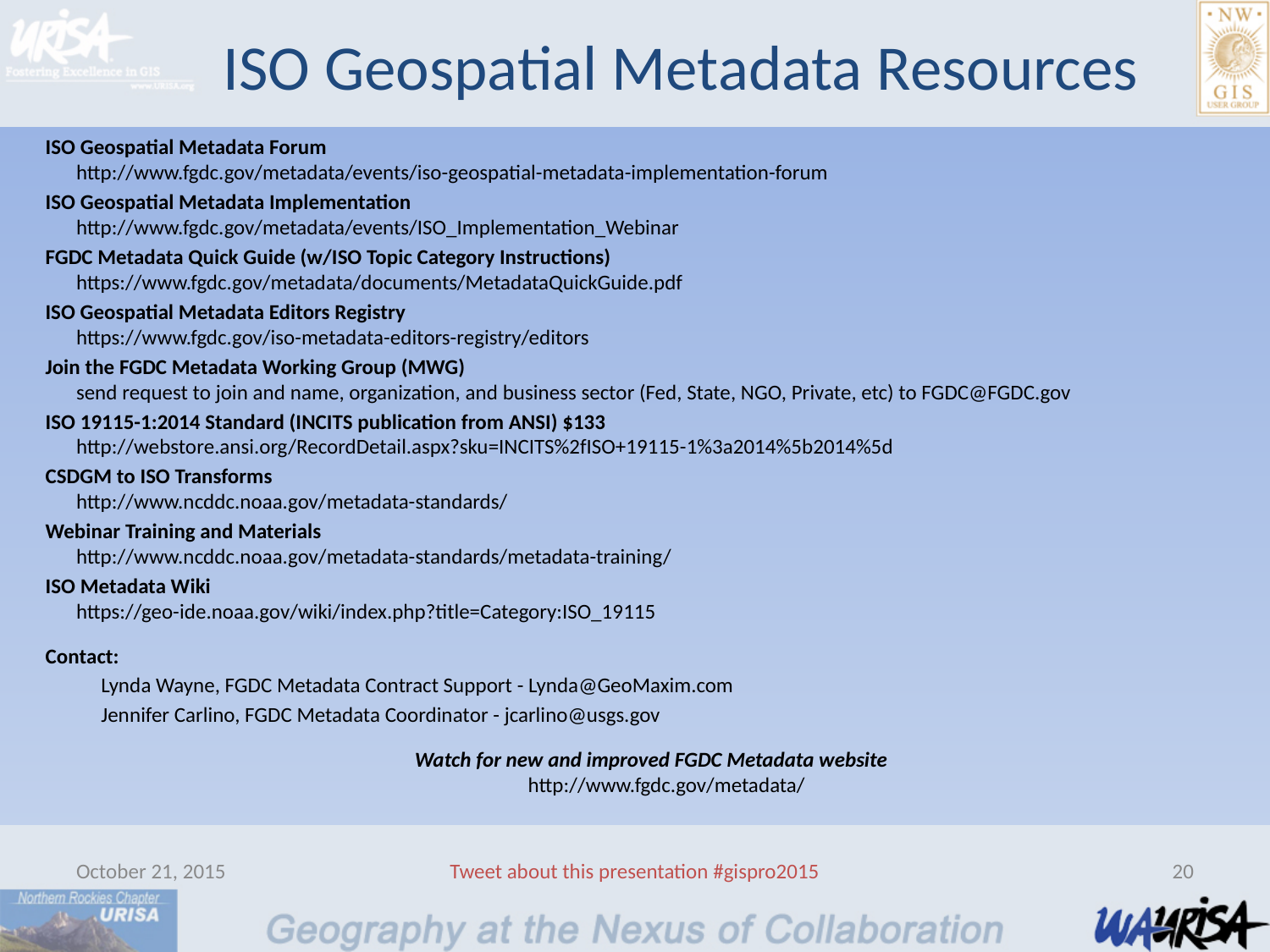

# ISO Geospatial Metadata Resources
ISO Geospatial Metadata Forum
http://www.fgdc.gov/metadata/events/iso-geospatial-metadata-implementation-forum
ISO Geospatial Metadata Implementation
http://www.fgdc.gov/metadata/events/ISO_Implementation_Webinar
FGDC Metadata Quick Guide (w/ISO Topic Category Instructions)
https://www.fgdc.gov/metadata/documents/MetadataQuickGuide.pdf
ISO Geospatial Metadata Editors Registry
https://www.fgdc.gov/iso-metadata-editors-registry/editors
Join the FGDC Metadata Working Group (MWG)
send request to join and name, organization, and business sector (Fed, State, NGO, Private, etc) to FGDC@FGDC.gov
ISO 19115-1:2014 Standard (INCITS publication from ANSI) $133
http://webstore.ansi.org/RecordDetail.aspx?sku=INCITS%2fISO+19115-1%3a2014%5b2014%5d
CSDGM to ISO Transforms
http://www.ncddc.noaa.gov/metadata-standards/
Webinar Training and Materials
http://www.ncddc.noaa.gov/metadata-standards/metadata-training/
ISO Metadata Wiki
https://geo-ide.noaa.gov/wiki/index.php?title=Category:ISO_19115

Contact:
Lynda Wayne, FGDC Metadata Contract Support - Lynda@GeoMaxim.com
Jennifer Carlino, FGDC Metadata Coordinator - jcarlino@usgs.gov

Watch for new and improved FGDC Metadata website
http://www.fgdc.gov/metadata/

October 21, 2015
Tweet about this presentation #gispro2015
20